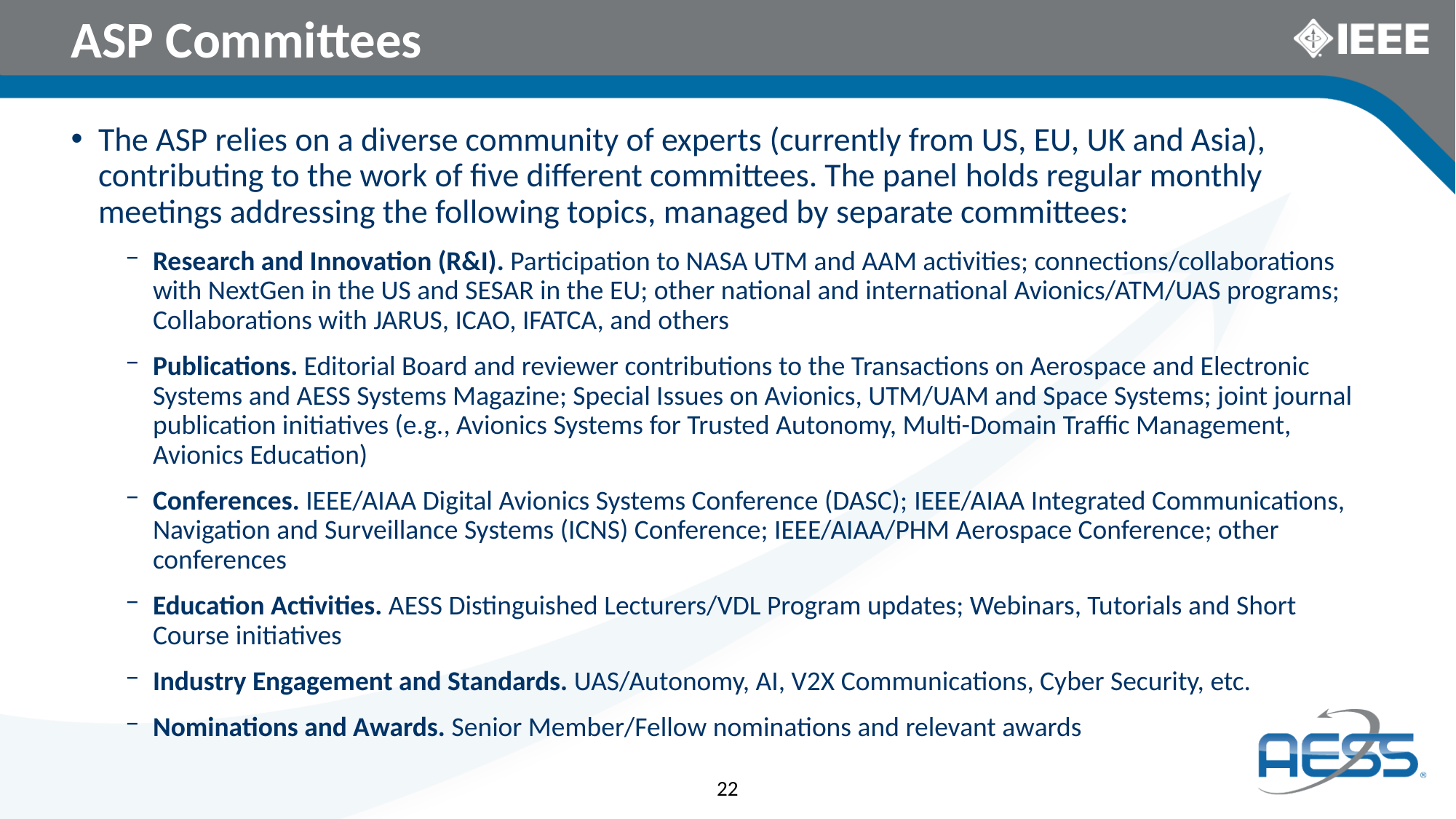

ASP Committees
The ASP relies on a diverse community of experts (currently from US, EU, UK and Asia), contributing to the work of five different committees. The panel holds regular monthly meetings addressing the following topics, managed by separate committees:
Research and Innovation (R&I). Participation to NASA UTM and AAM activities; connections/collaborations with NextGen in the US and SESAR in the EU; other national and international Avionics/ATM/UAS programs; Collaborations with JARUS, ICAO, IFATCA, and others
Publications. Editorial Board and reviewer contributions to the Transactions on Aerospace and Electronic Systems and AESS Systems Magazine; Special Issues on Avionics, UTM/UAM and Space Systems; joint journal publication initiatives (e.g., Avionics Systems for Trusted Autonomy, Multi-Domain Traffic Management, Avionics Education)
Conferences. IEEE/AIAA Digital Avionics Systems Conference (DASC); IEEE/AIAA Integrated Communications, Navigation and Surveillance Systems (ICNS) Conference; IEEE/AIAA/PHM Aerospace Conference; other conferences
Education Activities. AESS Distinguished Lecturers/VDL Program updates; Webinars, Tutorials and Short Course initiatives
Industry Engagement and Standards. UAS/Autonomy, AI, V2X Communications, Cyber Security, etc.
Nominations and Awards. Senior Member/Fellow nominations and relevant awards
22